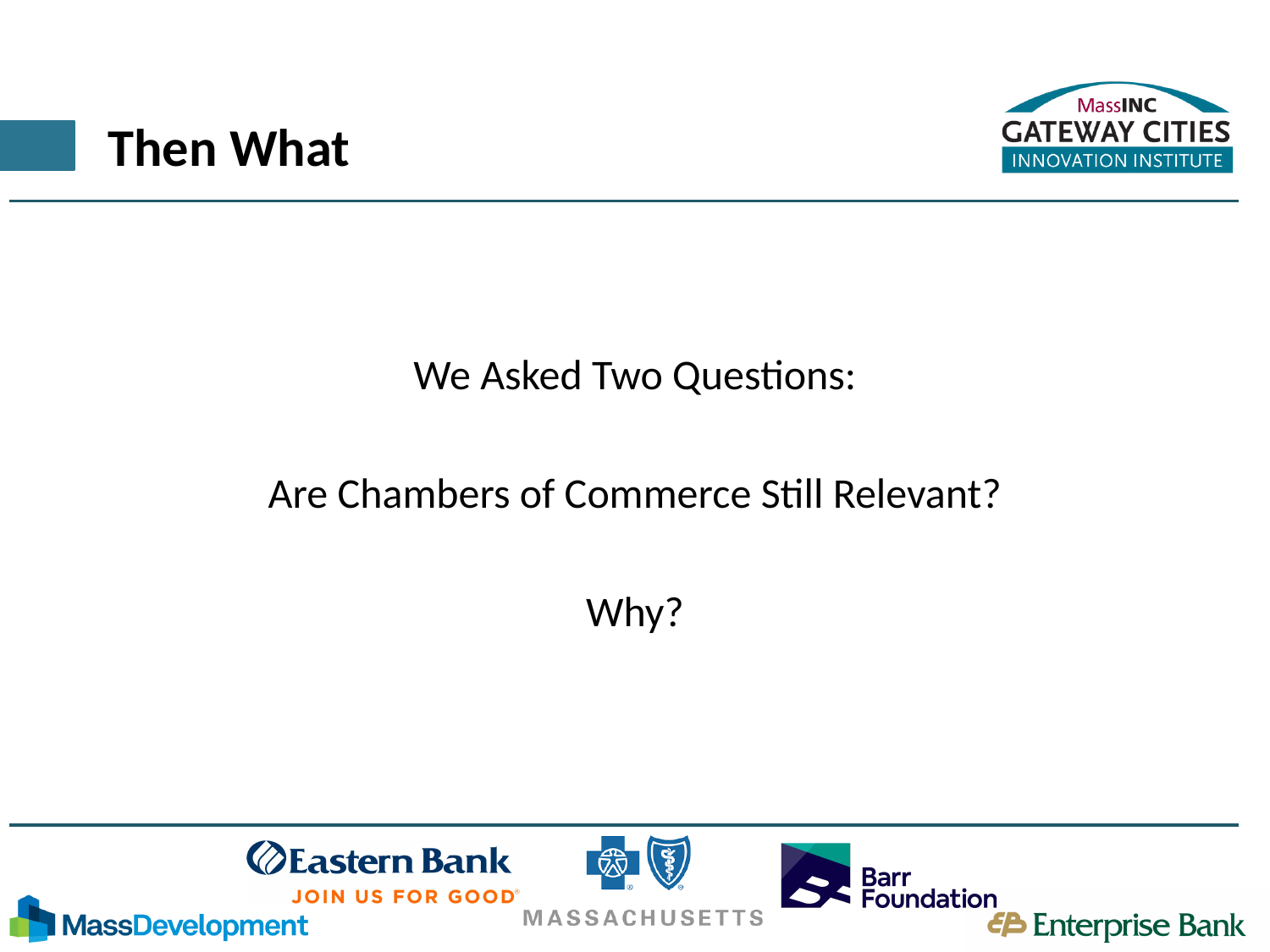

# Then What

We Asked Two Questions:

Are Chambers of Commerce Still Relevant?

Why?